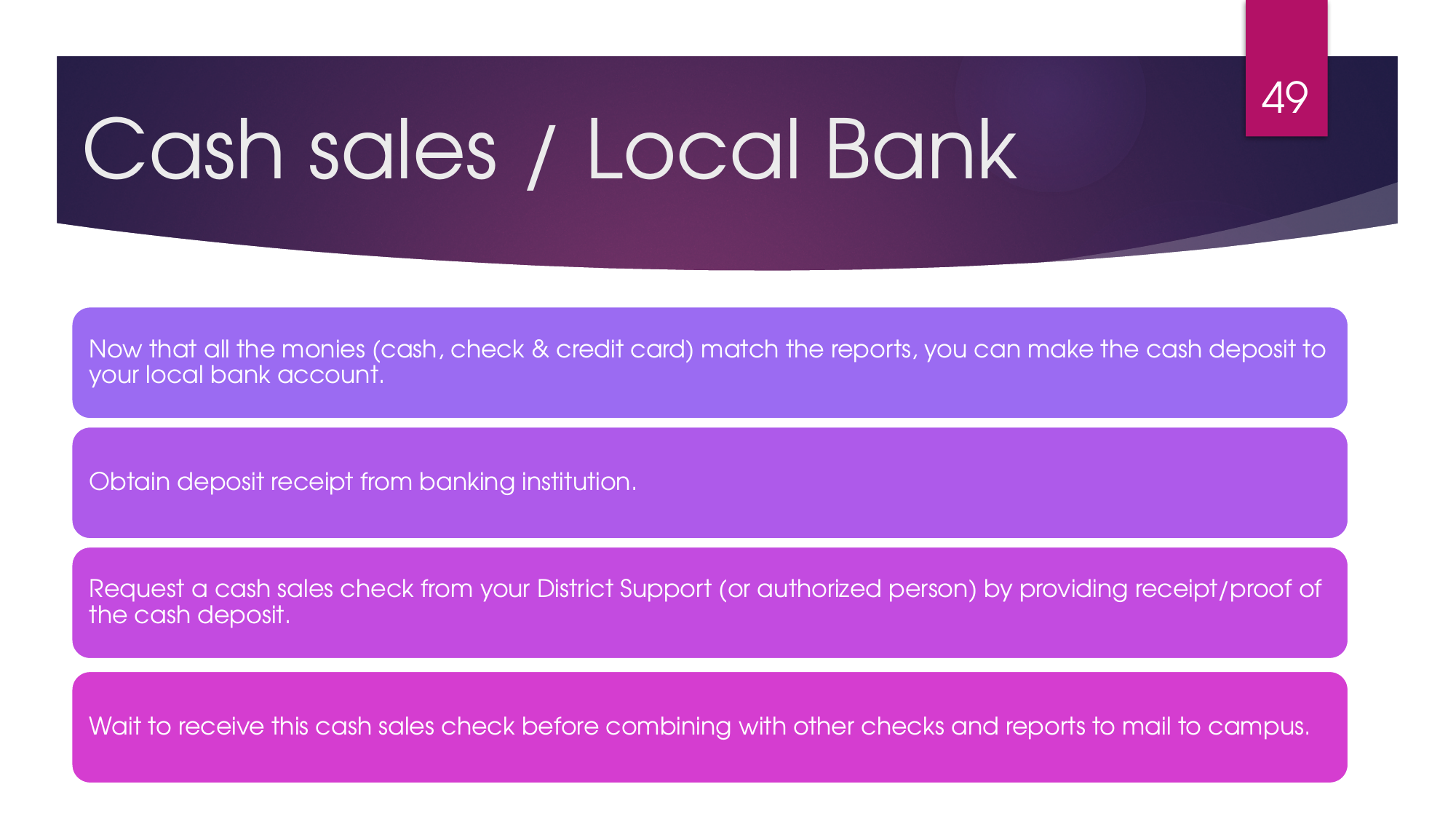

49
# Cash sales / Local Bank
Now that all the monies (cash, check & credit card) match the reports, you can make the cash deposit to your local bank account.
Obtain deposit receipt from banking institution.
Request a cash sales check from your District Support (or authorized person) by providing receipt/proof of the cash deposit.
Wait to receive this cash sales check before combining with other checks and reports to mail to campus.